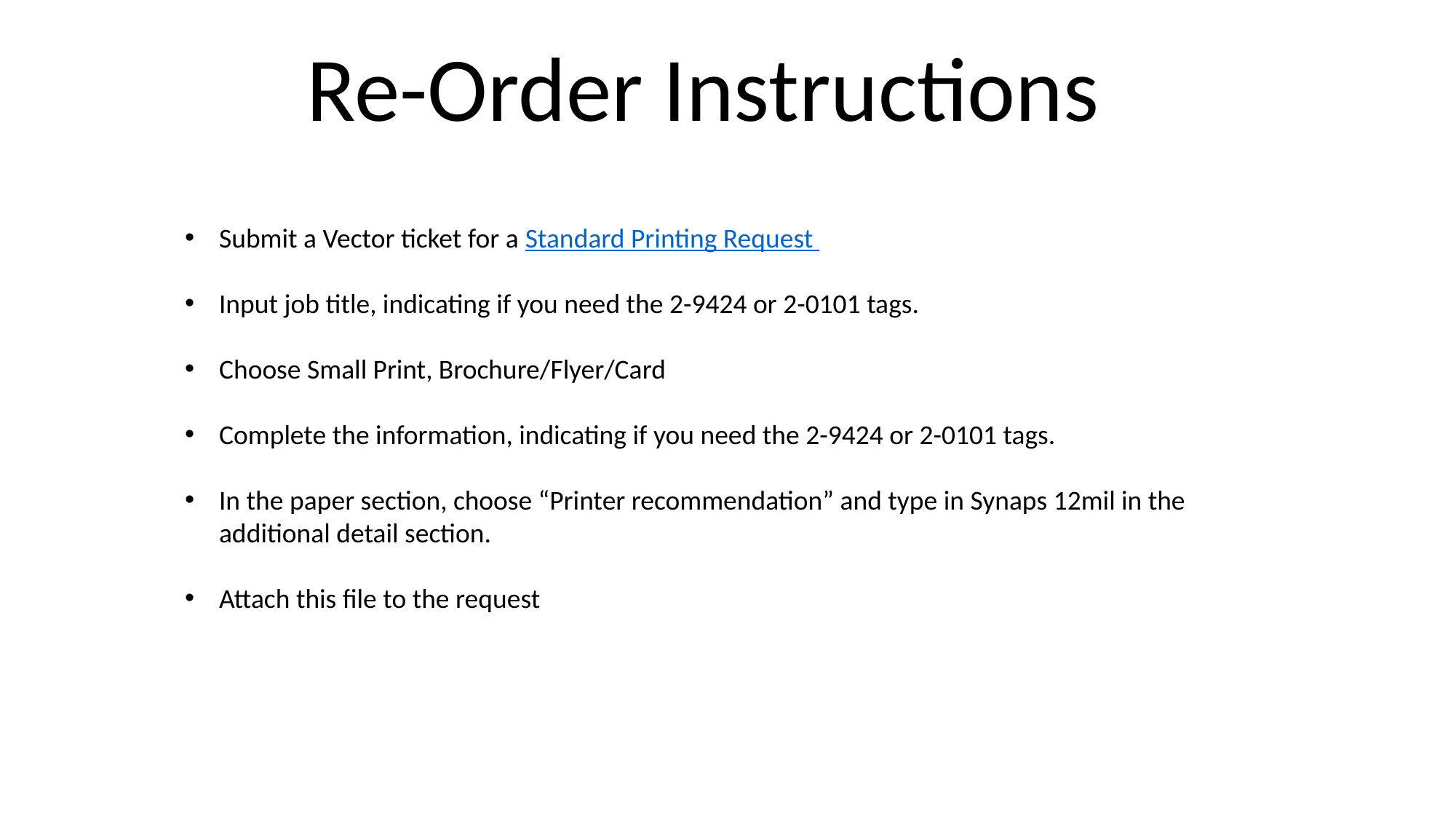

Re-Order Instructions
Submit a Vector ticket for a Standard Printing Request

Input job title, indicating if you need the 2-9424 or 2-0101 tags.

Choose Small Print, Brochure/Flyer/Card

Complete the information, indicating if you need the 2-9424 or 2-0101 tags.

In the paper section, choose “Printer recommendation” and type in Synaps 12mil in the additional detail section.

Attach this file to the request